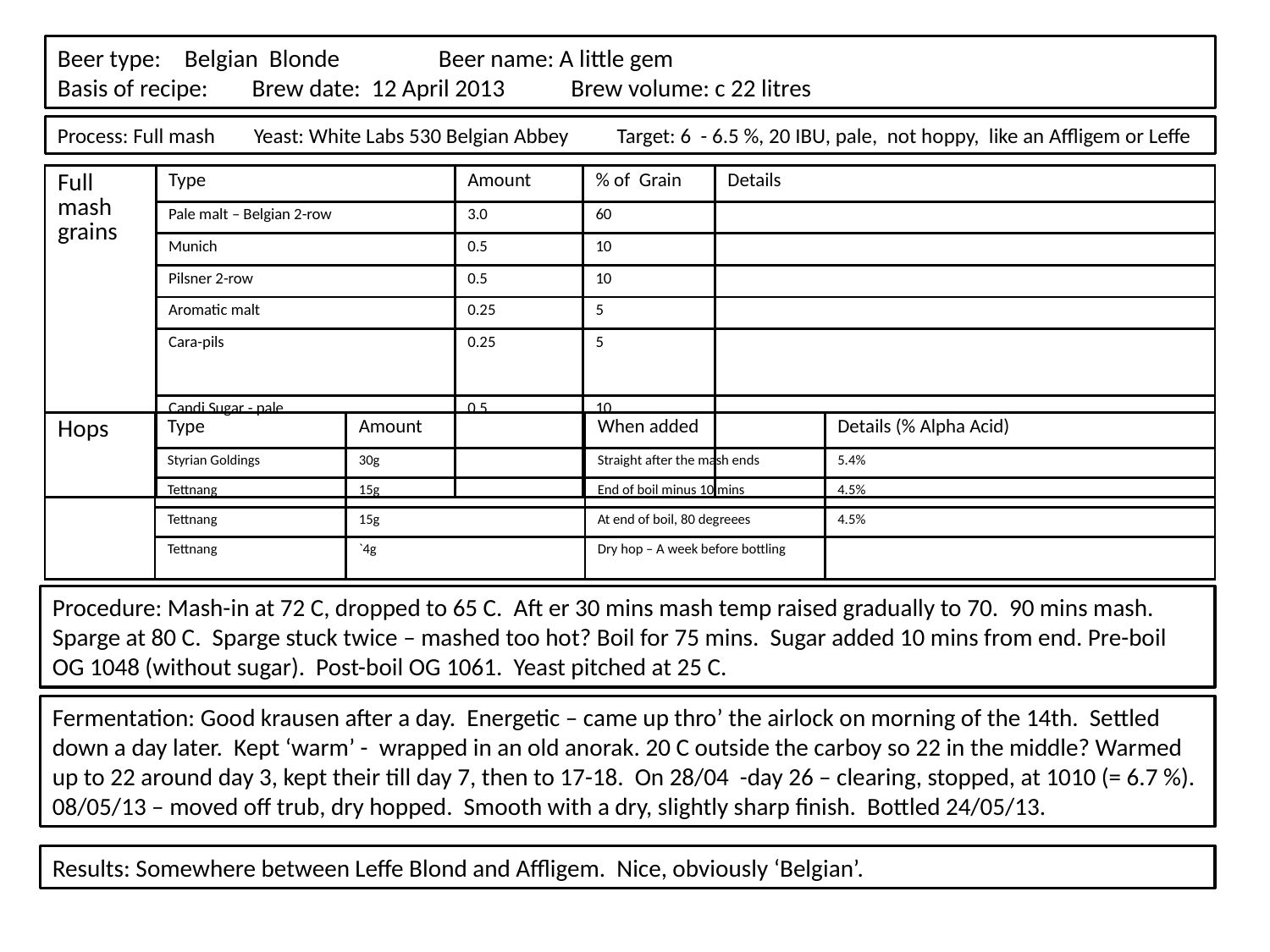

Beer type: 	Belgian  Blonde	Beer name: A little gem
Basis of recipe:        Brew date:  12 April 2013	 Brew volume: c 22 litres
Process: Full mash        Yeast: White Labs 530 Belgian Abbey          Target: 6  - 6.5 %, 20 IBU, pale,  not hoppy,  like an Affligem or Leffe
| Full mash grains | Type | Amount | % of Grain | Details |
| --- | --- | --- | --- | --- |
|  | Pale malt – Belgian 2-row | 3.0 | 60 |  |
|  | Munich | 0.5 | 10 |  |
|  | Pilsner 2-row | 0.5 | 10 |  |
|  | Aromatic malt | 0.25 | 5 |  |
|  | Cara-pils | 0.25 | 5 |  |
|  | Candi Sugar - pale | 0.5 | 10 |  |
| Hops | Type | Amount | When added | Details (% Alpha Acid) |
| --- | --- | --- | --- | --- |
|  | Styrian Goldings | 30g | Straight after the mash ends | 5.4% |
|  | Tettnang | 15g | End of boil minus 10 mins | 4.5% |
|  | Tettnang | 15g | At end of boil, 80 degreees | 4.5% |
|  | Tettnang | `4g | Dry hop – A week before bottling |  |
Procedure: Mash-in at 72 C, dropped to 65 C.  Aft er 30 mins mash temp raised gradually to 70.  90 mins mash. Sparge at 80 C.  Sparge stuck twice – mashed too hot? Boil for 75 mins.  Sugar added 10 mins from end. Pre-boil OG 1048 (without sugar).  Post-boil OG 1061.  Yeast pitched at 25 C.
Fermentation: Good krausen after a day.  Energetic – came up thro’ the airlock on morning of the 14th.  Settled down a day later.  Kept ‘warm’ -  wrapped in an old anorak. 20 C outside the carboy so 22 in the middle? Warmed up to 22 around day 3, kept their till day 7, then to 17-18.  On 28/04  -day 26 – clearing, stopped, at 1010 (= 6.7 %). 08/05/13 – moved off trub, dry hopped.  Smooth with a dry, slightly sharp finish.  Bottled 24/05/13.
Results: Somewhere between Leffe Blond and Affligem.  Nice, obviously ‘Belgian’.